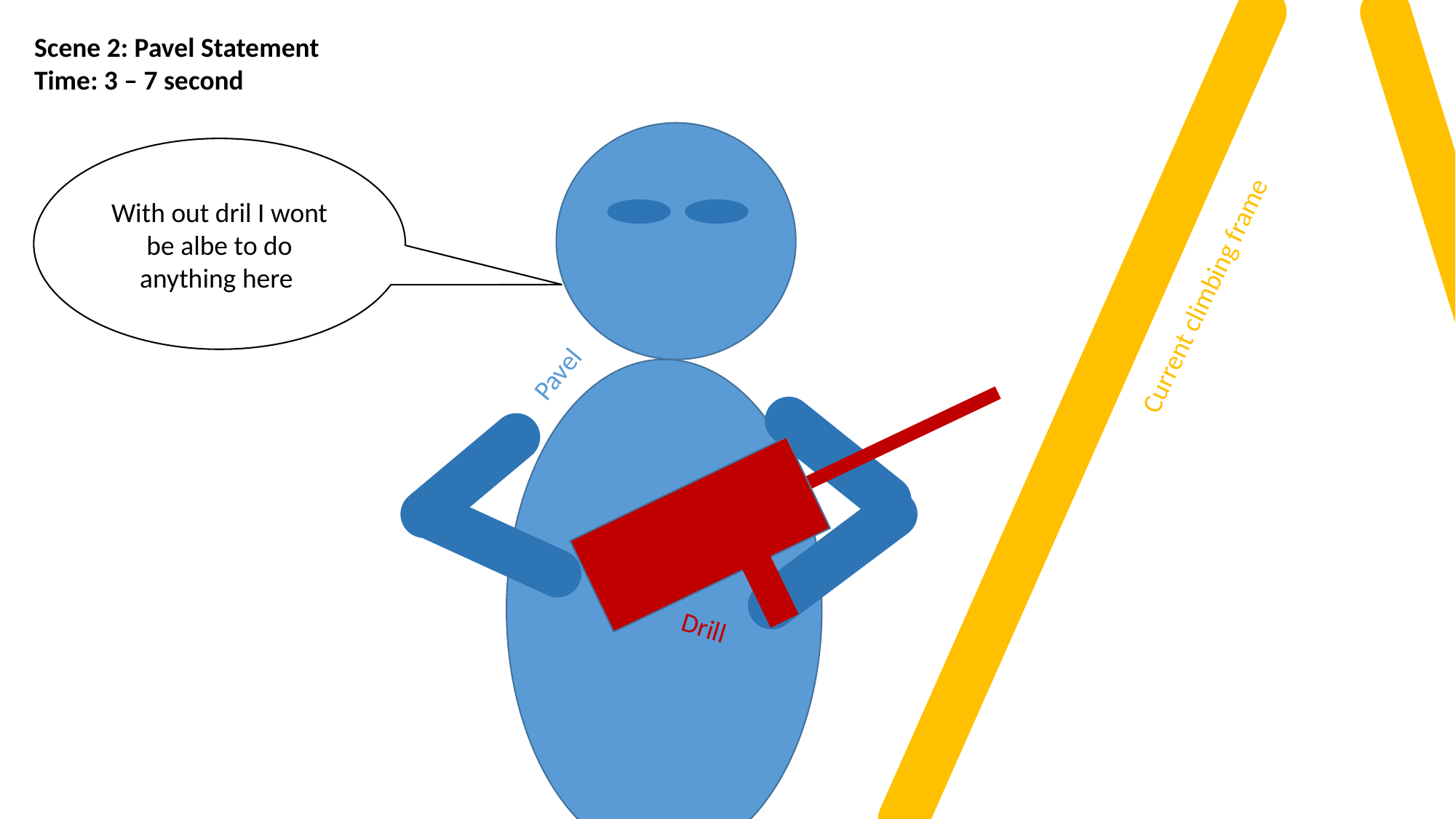

Scene 2: Pavel Statement
Time: 3 – 7 second

With out dril I wont be albe to do anything here

Current climbing frame
Pavel

Drill